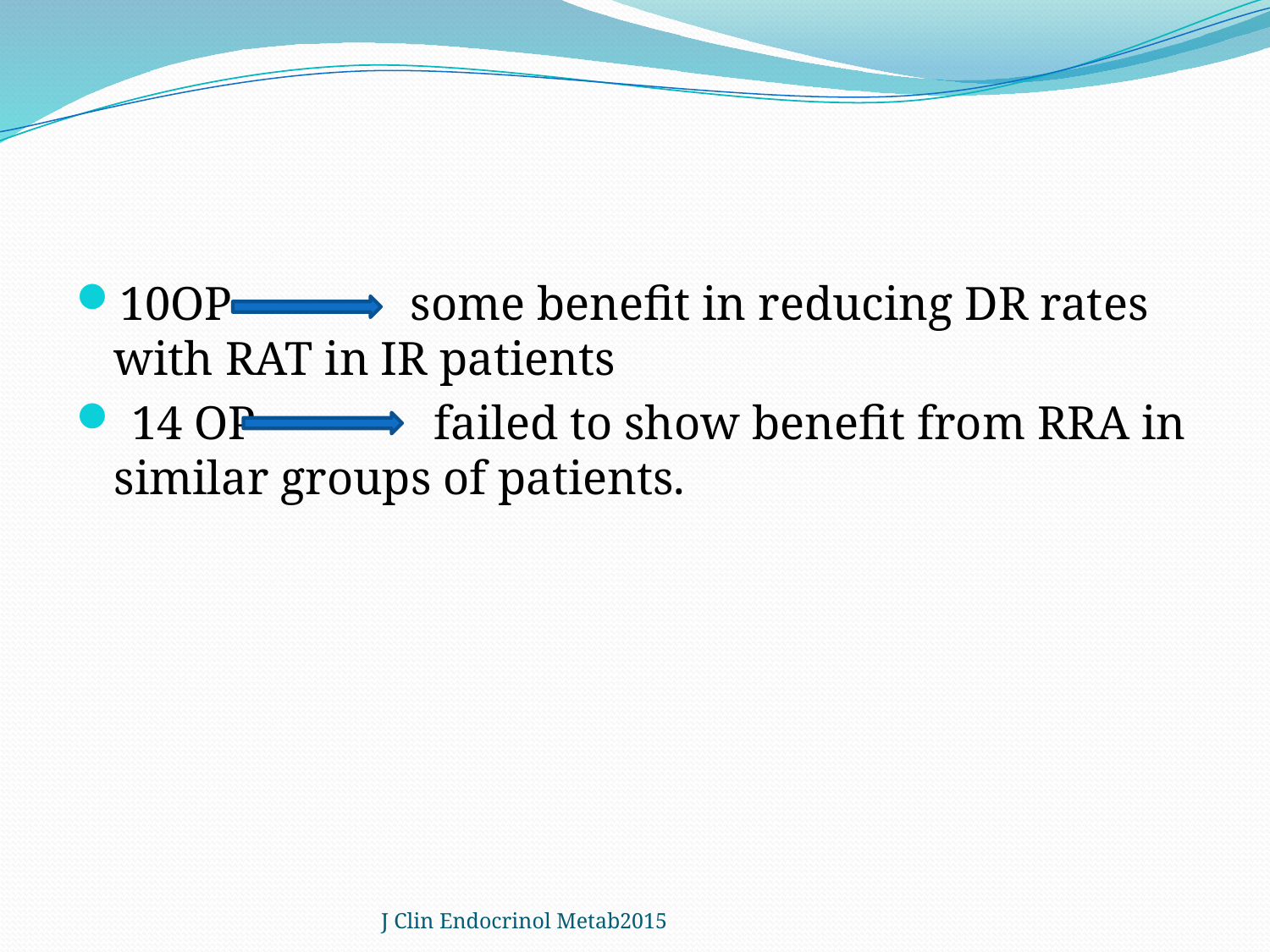

#
10OP               some benefit in reducing DR rates with RAT in IR patients
 14 OP               failed to show benefit from RRA in similar groups of patients.

J Clin Endocrinol Metab2015